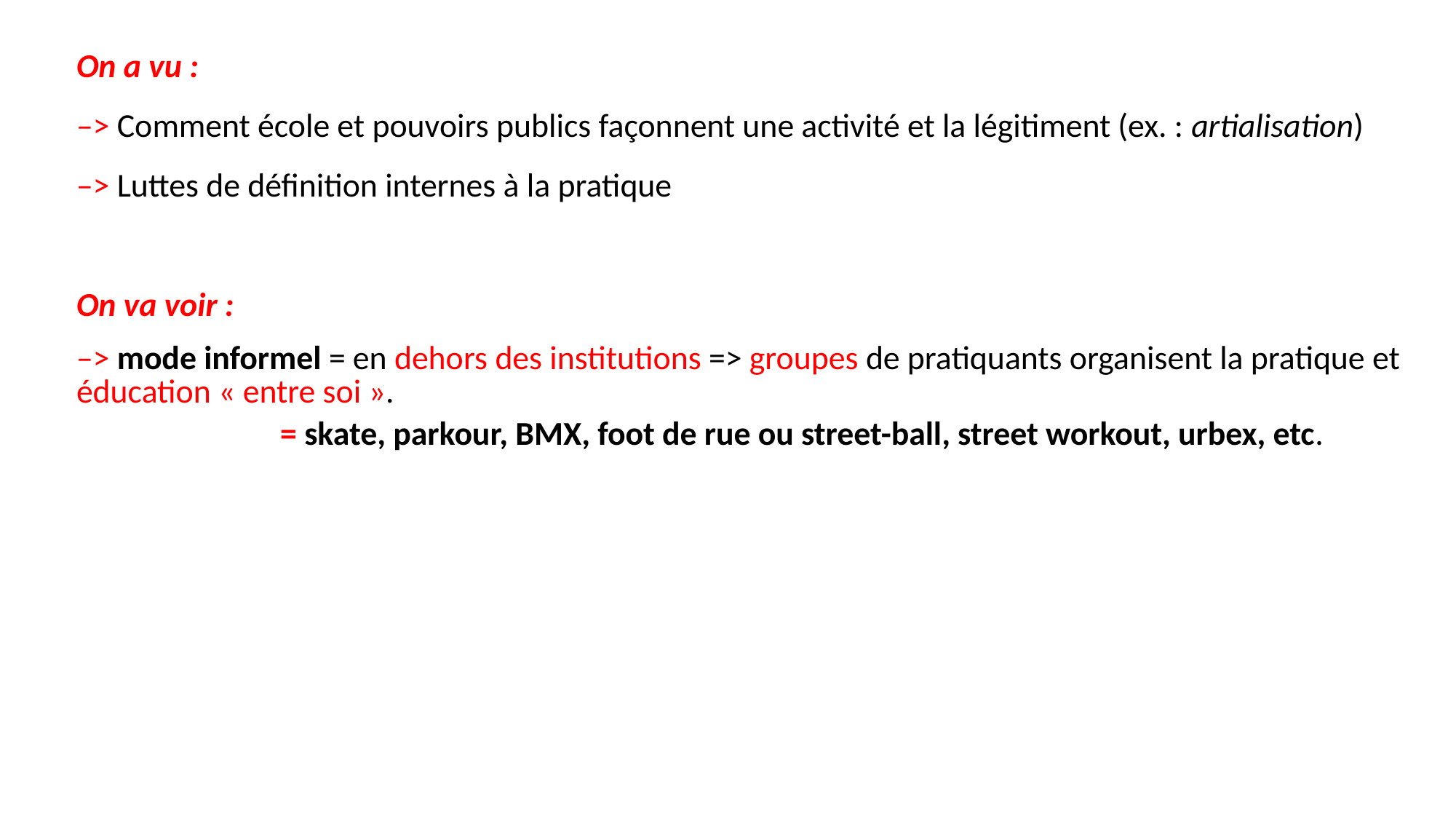

On a vu :
–> Comment école et pouvoirs publics façonnent une activité et la légitiment (ex. : artialisation)
–> Luttes de définition internes à la pratique

On va voir :
–> mode informel = en dehors des institutions => groupes de pratiquants organisent la pratique et éducation « entre soi ».
= skate, parkour, BMX, foot de rue ou street-ball, street workout, urbex, etc.